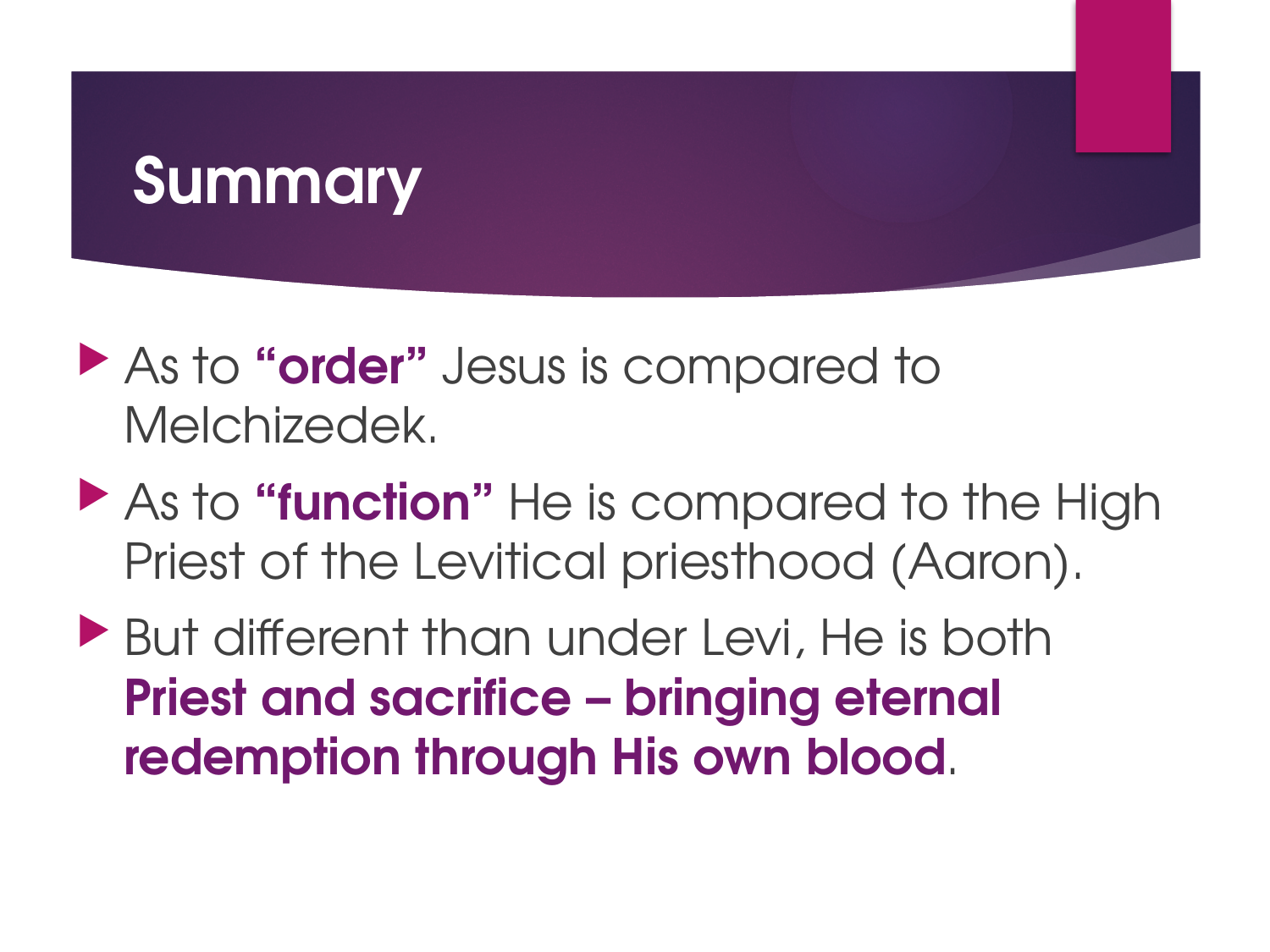

# Summary
As to “order” Jesus is compared to Melchizedek.
As to “function” He is compared to the High Priest of the Levitical priesthood (Aaron).
But different than under Levi, He is both Priest and sacrifice – bringing eternal redemption through His own blood.